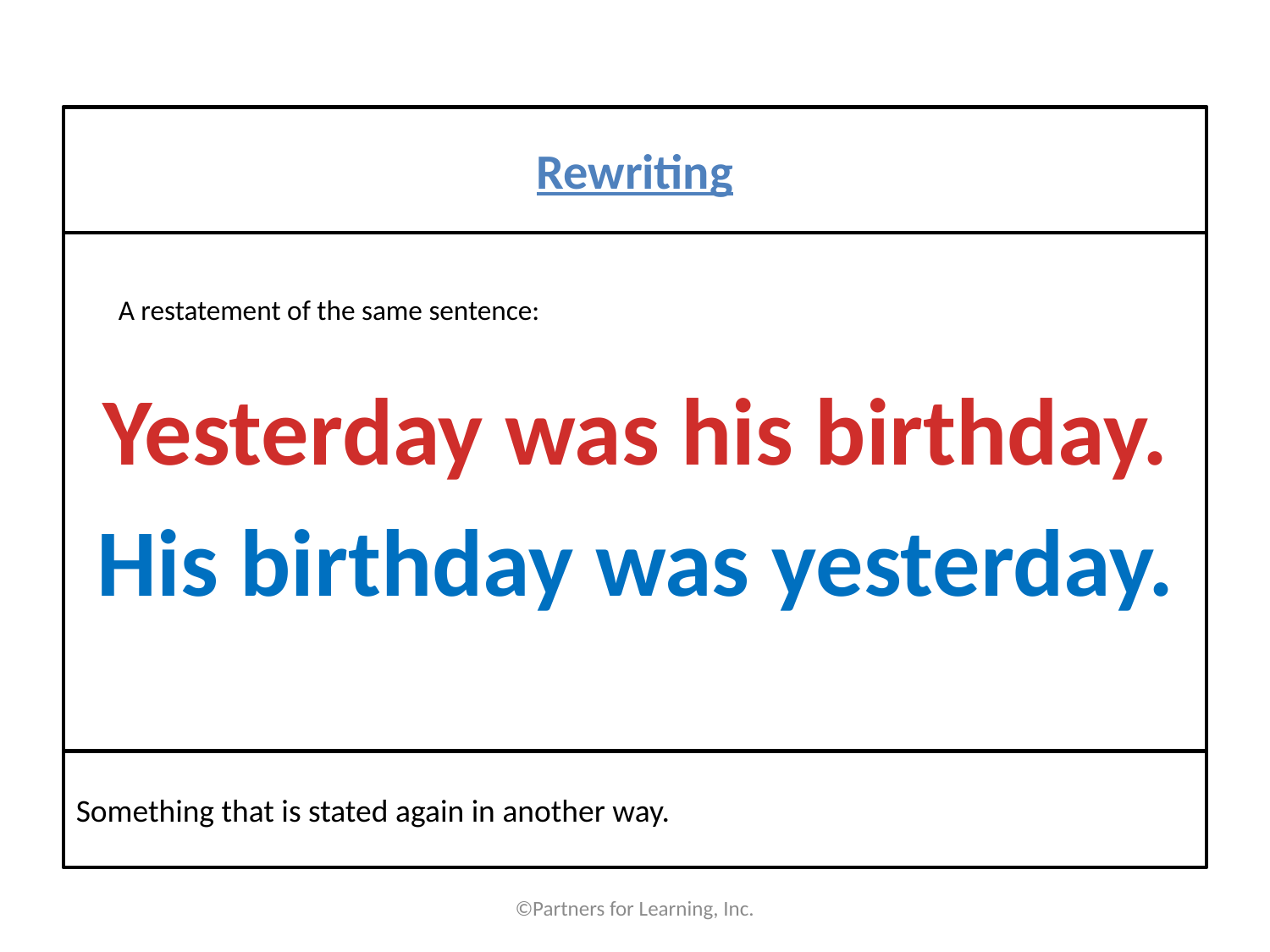

#
Rewriting
A restatement of the same sentence:
Yesterday was his birthday.
His birthday was yesterday.
Something that is stated again in another way.
©Partners for Learning, Inc.